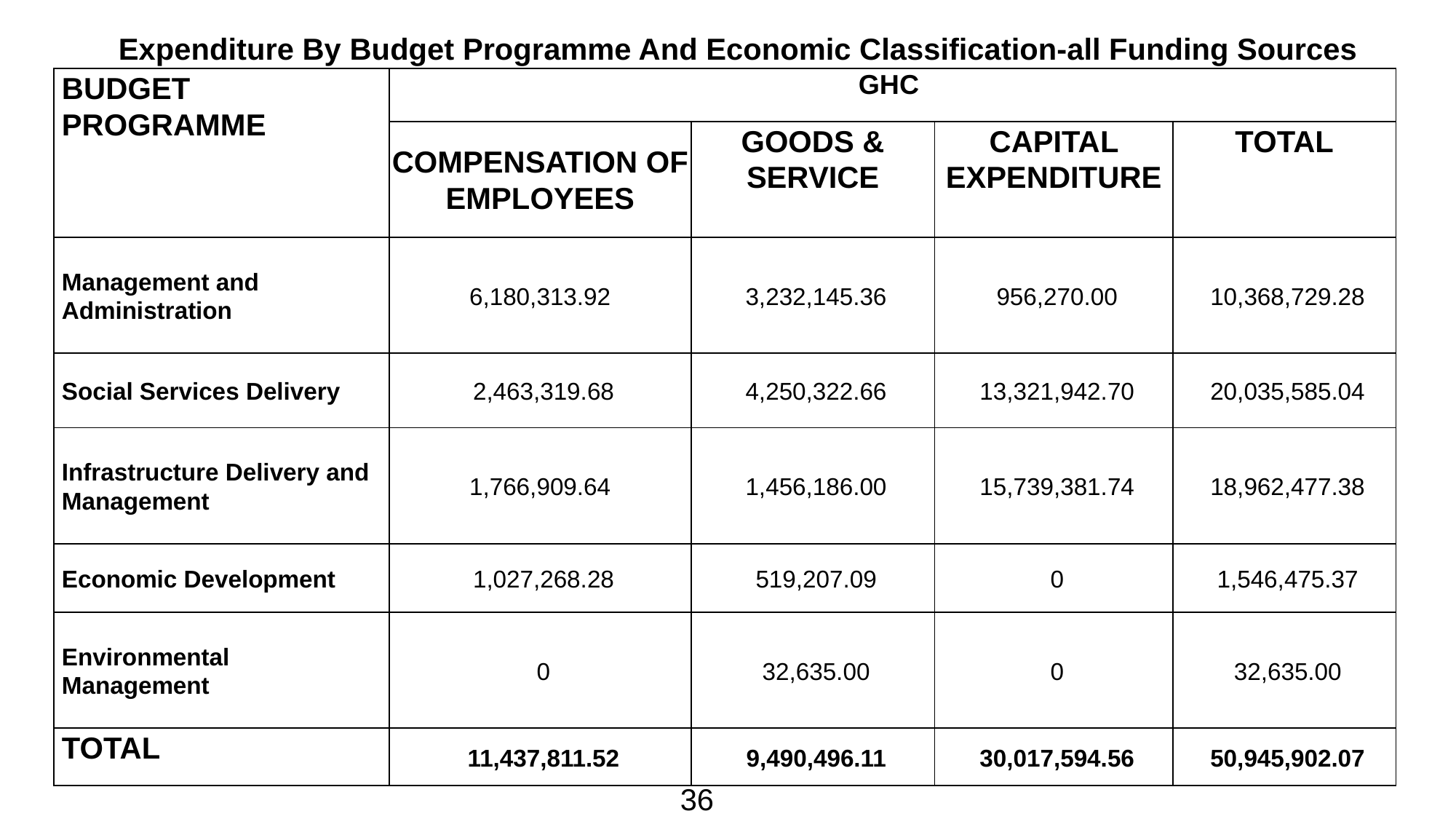

|  |
| --- |
|  |
|  |
|  |
|  |
Expenditure By Budget Programme And Economic Classification-all Funding Sources
Policy Outcome Indicators and Targets

| BUDGET PROGRAMME | GHC |  |  |  |
| --- | --- | --- | --- | --- |
|  | COMPENSATION OF EMPLOYEES | GOODS & SERVICE | CAPITAL EXPENDITURE | TOTAL |
| Management and Administration | 6,180,313.92 | 3,232,145.36 | 956,270.00 | 10,368,729.28 |
| Social Services Delivery | 2,463,319.68 | 4,250,322.66 | 13,321,942.70 | 20,035,585.04 |
| Infrastructure Delivery and Management | 1,766,909.64 | 1,456,186.00 | 15,739,381.74 | 18,962,477.38 |
| Economic Development | 1,027,268.28 | 519,207.09 | 0 | 1,546,475.37 |
| Environmental Management | 0 | 32,635.00 | 0 | 32,635.00 |
| TOTAL | 11,437,811.52 | 9,490,496.11 | 30,017,594.56 | 50,945,902.07 |

36